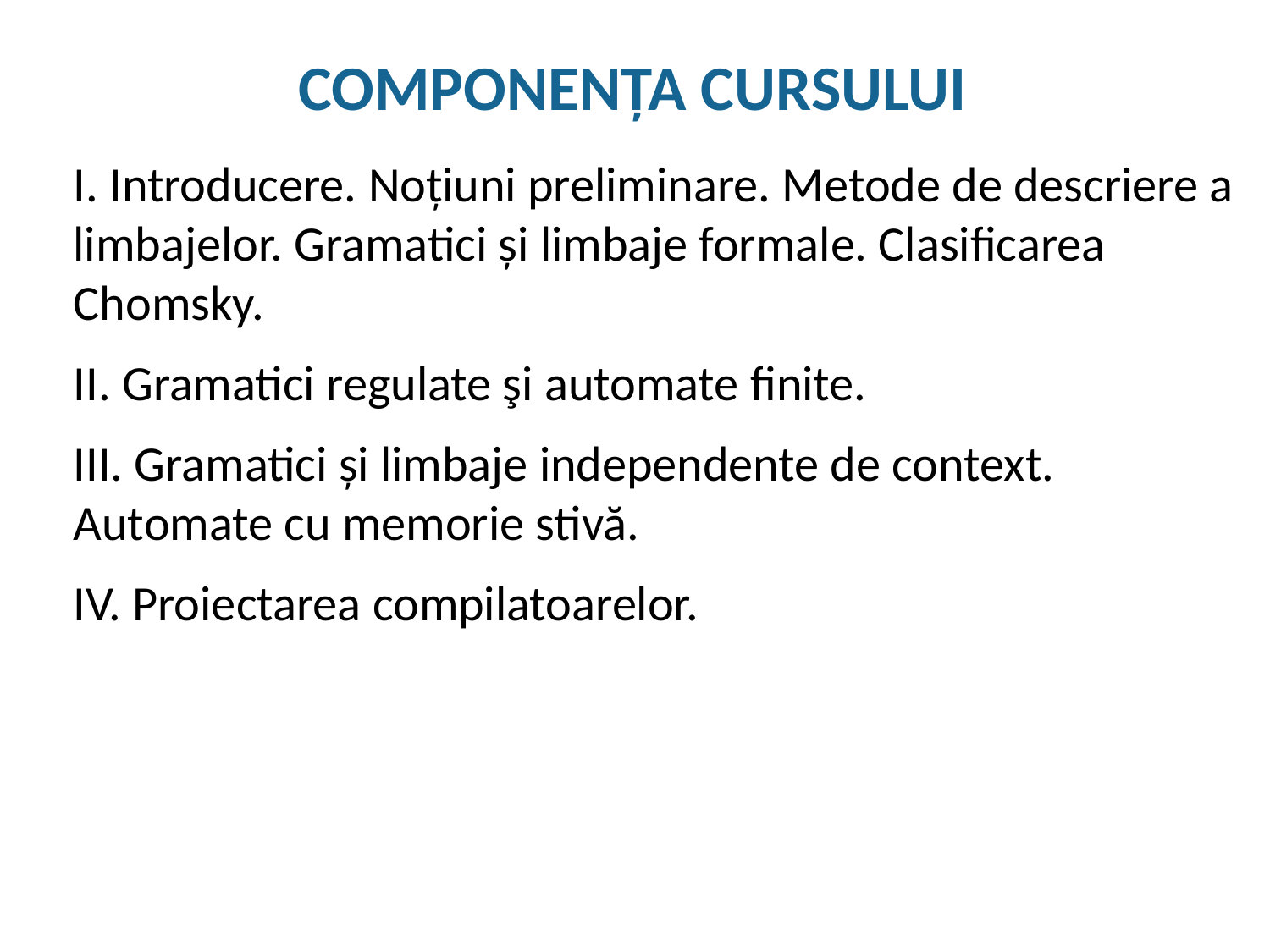

# COMPONENȚA CURSULUI
I. Introducere. Noţiuni preliminare. Metode de descriere a limbajelor. Gramatici şi limbaje formale. Clasificarea Chomsky.

II. Gramatici regulate şi automate finite.

III. Gramatici şi limbaje independente de context. Automate cu memorie stivă.

IV. Proiectarea compilatoarelor.